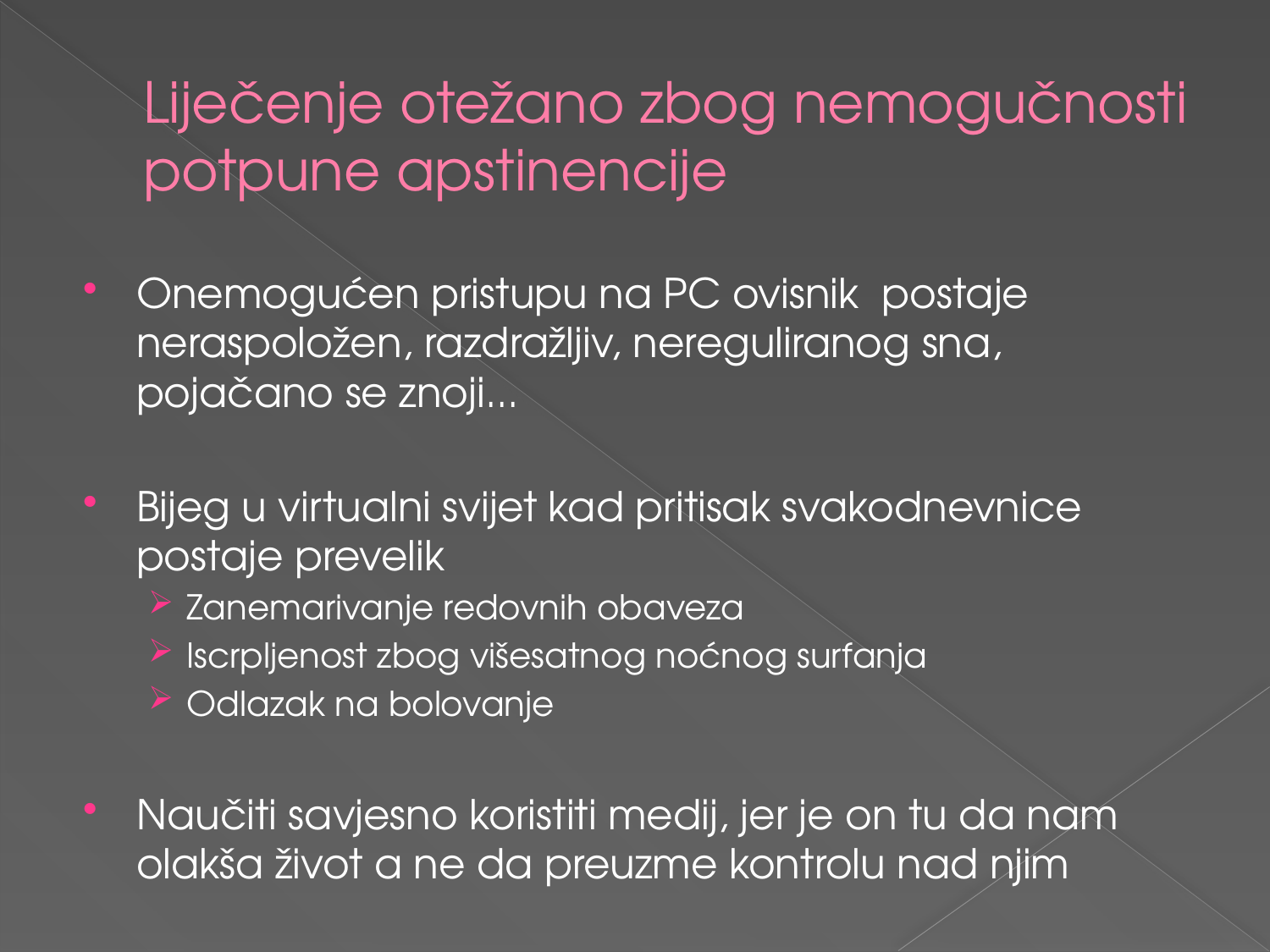

# Liječenje otežano zbog nemogučnosti potpune apstinencije
Onemogućen pristupu na PC ovisnik  postaje neraspoložen, razdražljiv, nereguliranog sna, pojačano se znoji...

Bijeg u virtualni svijet kad pritisak svakodnevnice postaje prevelik
Zanemarivanje redovnih obaveza
Iscrpljenost zbog višesatnog noćnog surfanja
Odlazak na bolovanje

Naučiti savjesno koristiti medij, jer je on tu da nam olakša život a ne da preuzme kontrolu nad njim